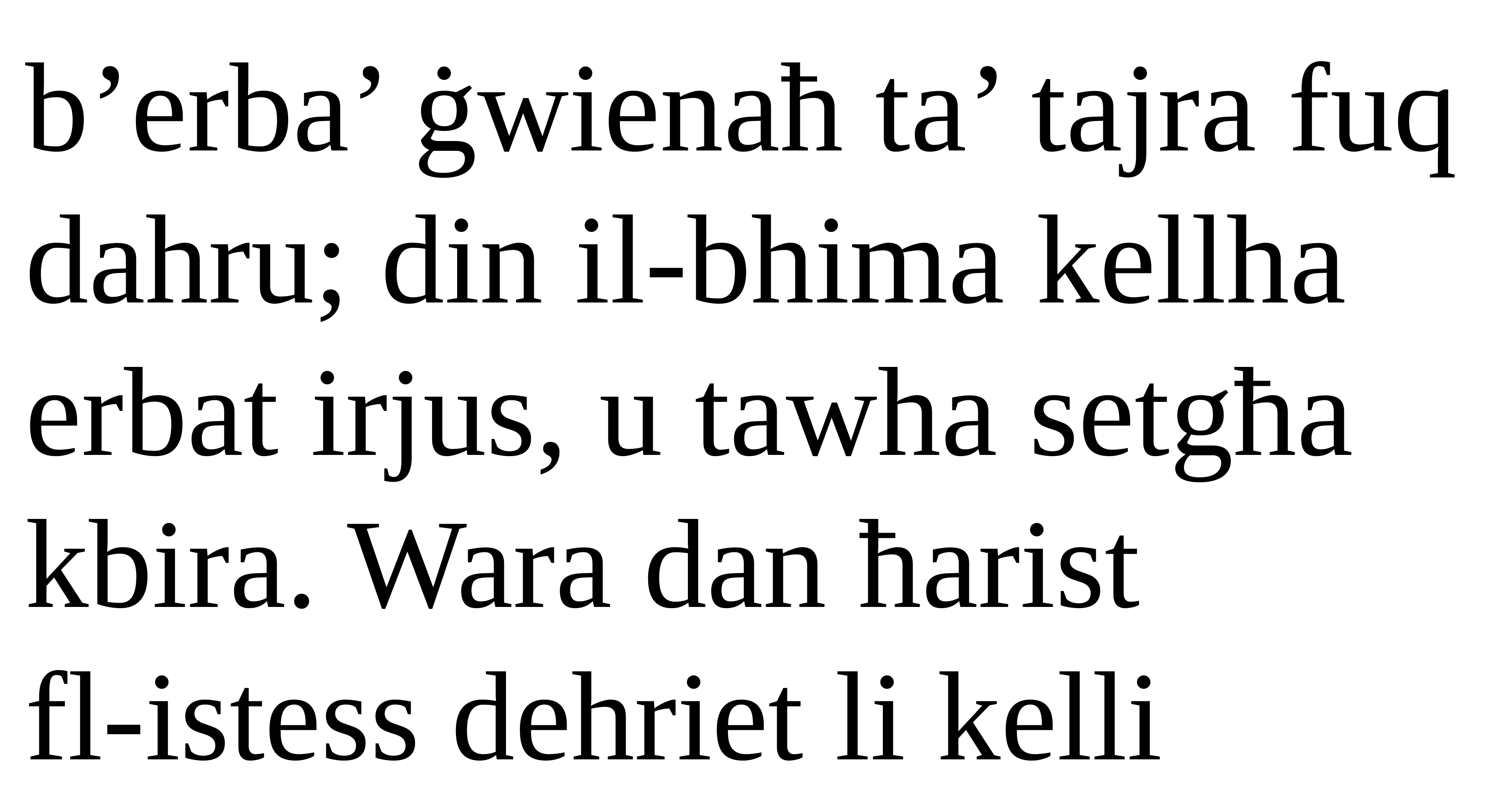

b’erba’ ġwienaħ ta’ tajra fuq dahru; din il-bhima kellha erbat irjus, u tawha setgħa kbira. Wara dan ħarist
fl-istess dehriet li kelli